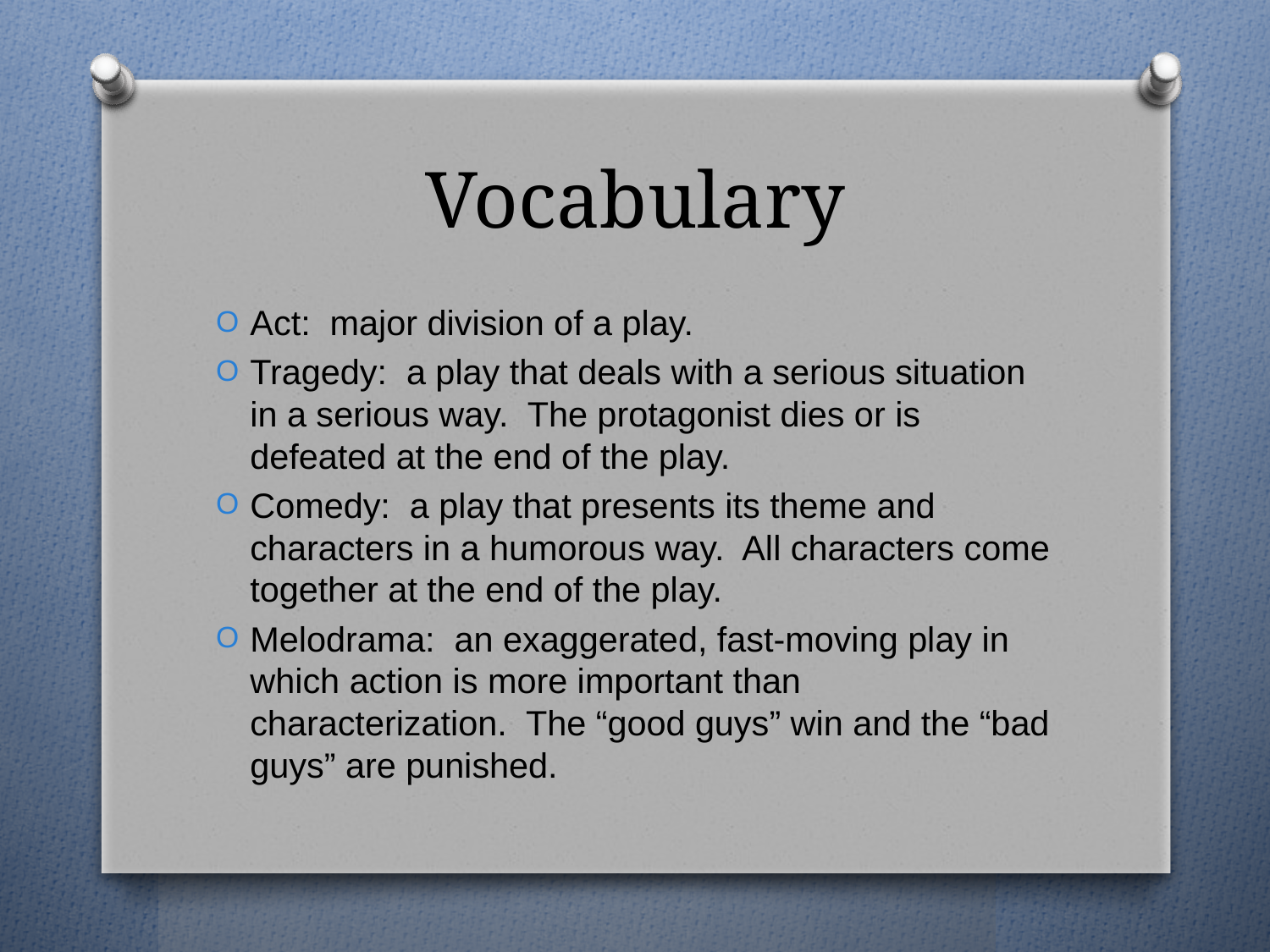

# Vocabulary
Act:  major division of a play.
Tragedy:  a play that deals with a serious situation in a serious way.  The protagonist dies or is defeated at the end of the play.
Comedy:  a play that presents its theme and characters in a humorous way.  All characters come together at the end of the play.
Melodrama:  an exaggerated, fast-moving play in which action is more important than characterization.  The “good guys” win and the “bad guys” are punished.